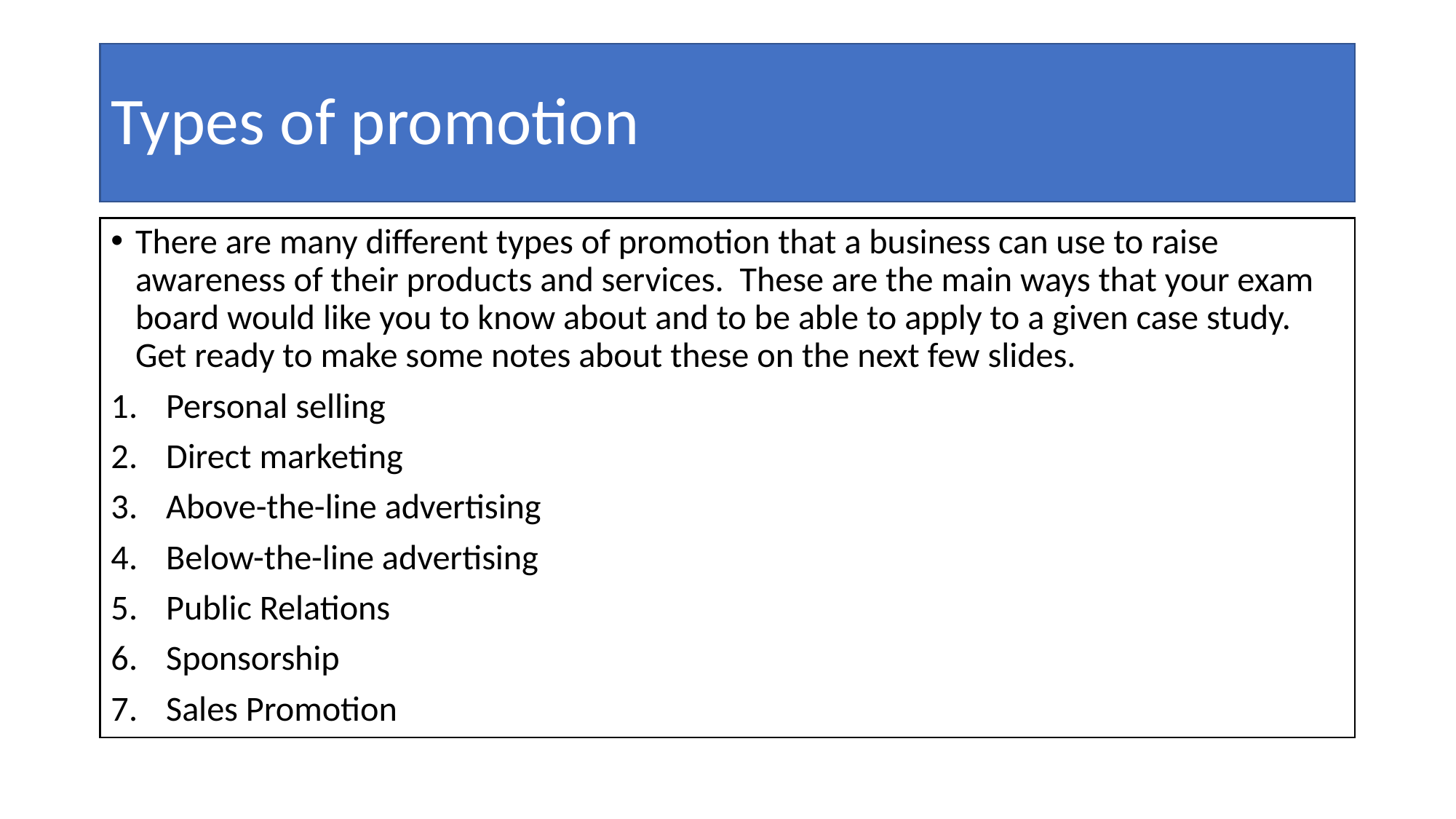

# Types of promotion
There are many different types of promotion that a business can use to raise awareness of their products and services.  These are the main ways that your exam board would like you to know about and to be able to apply to a given case study.  Get ready to make some notes about these on the next few slides.
Personal selling
Direct marketing
Above-the-line advertising
Below-the-line advertising
Public Relations
Sponsorship
Sales Promotion